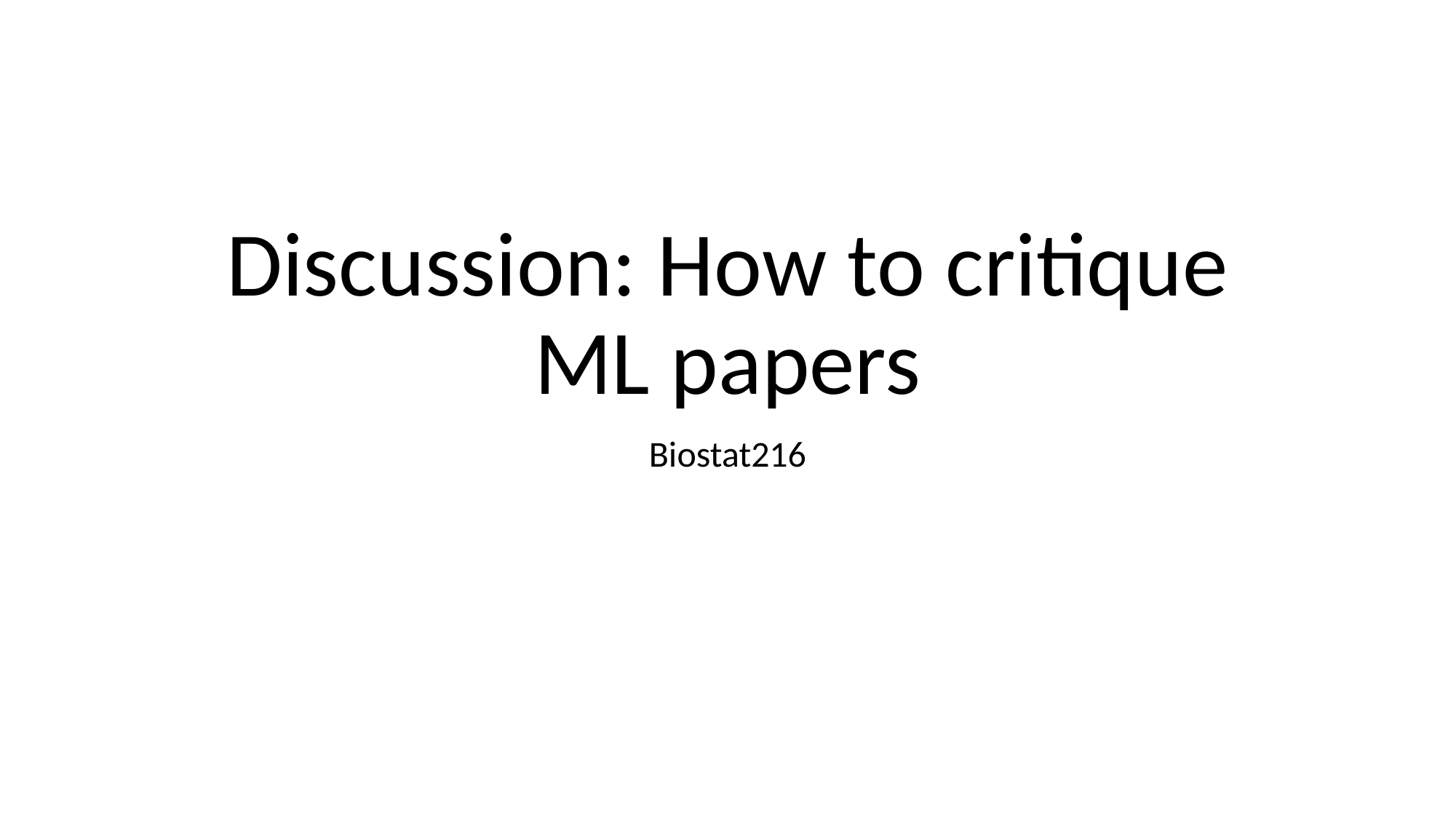

# Discussion: How to critique ML papers
Biostat216